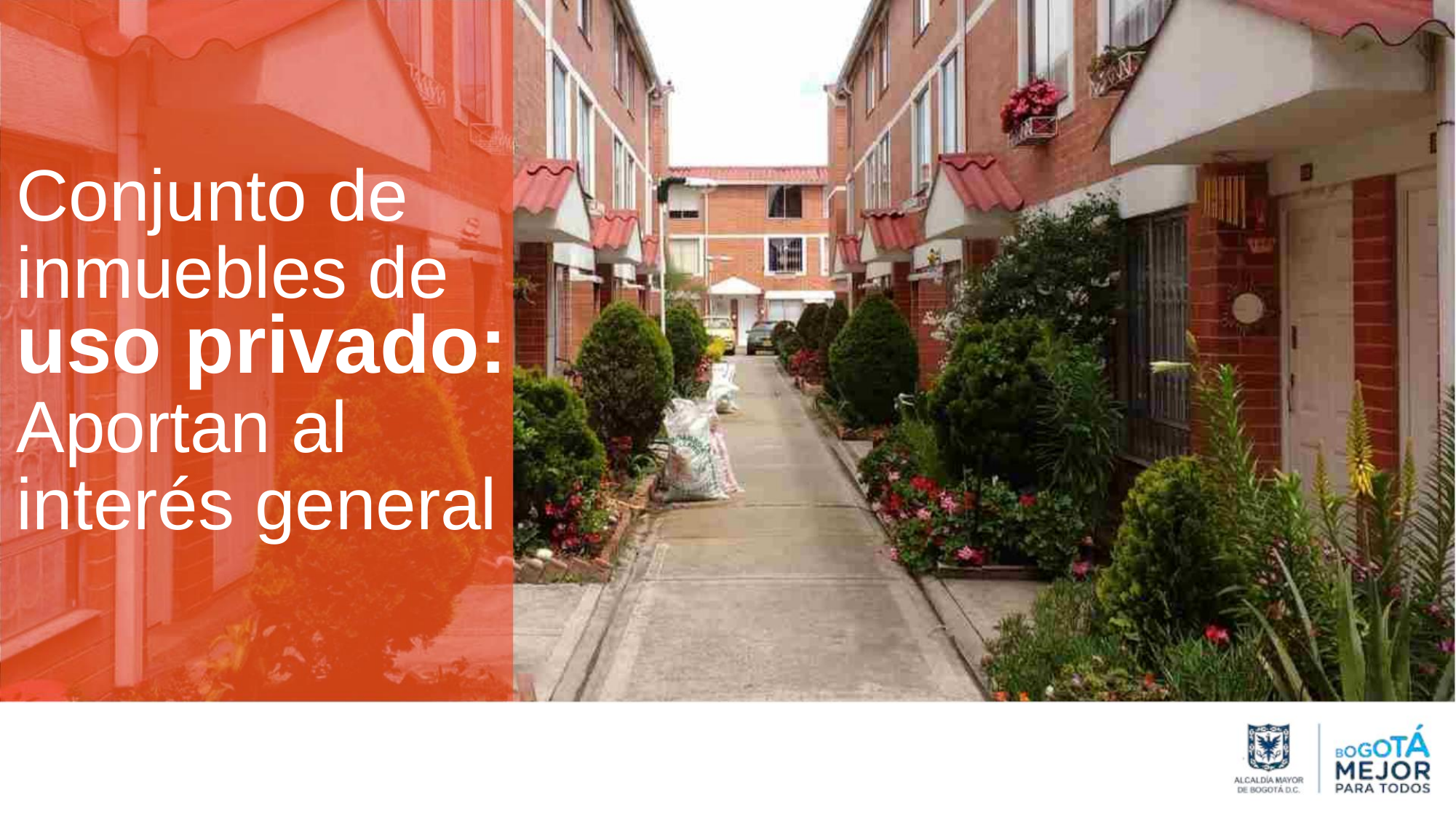

Conjunto de
inmuebles de
uso privado:
Aportan al
interés general